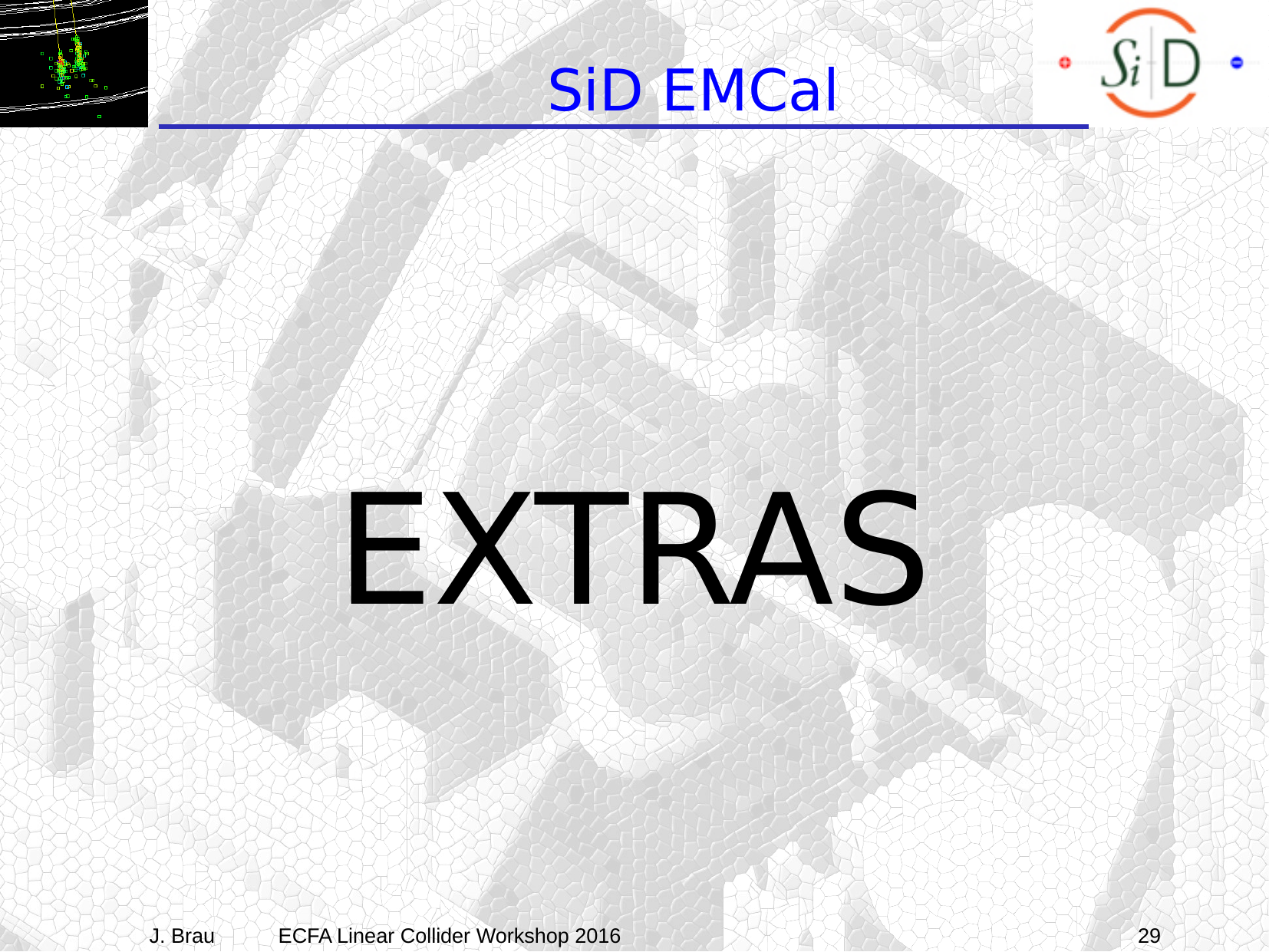

# SiD EMCal
EXTRAS
J. Brau           ECFA Linear Collider Workshop 2016
29